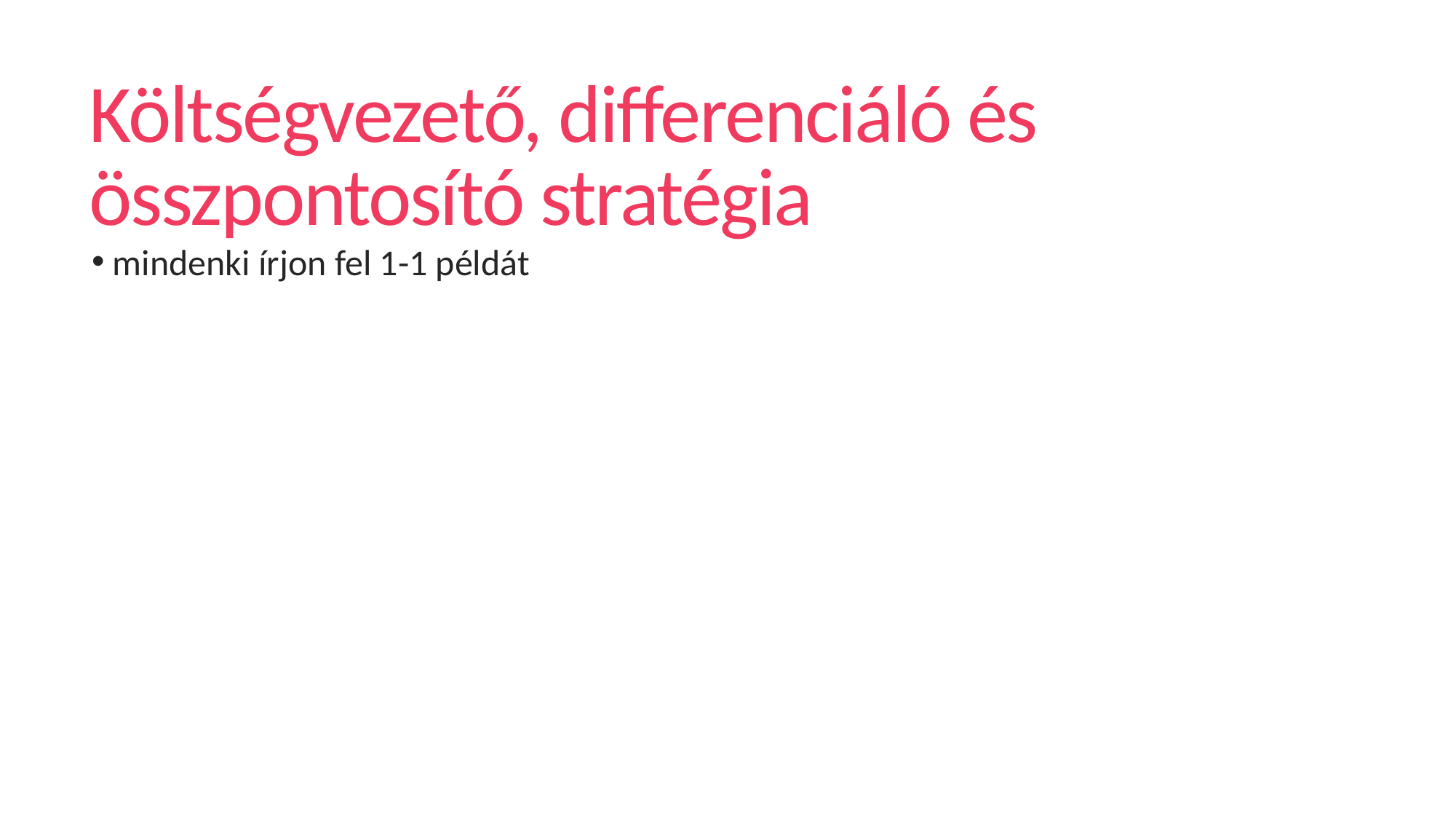

# Költségvezető, differenciáló és összpontosító stratégia
 mindenki írjon fel 1-1 példát